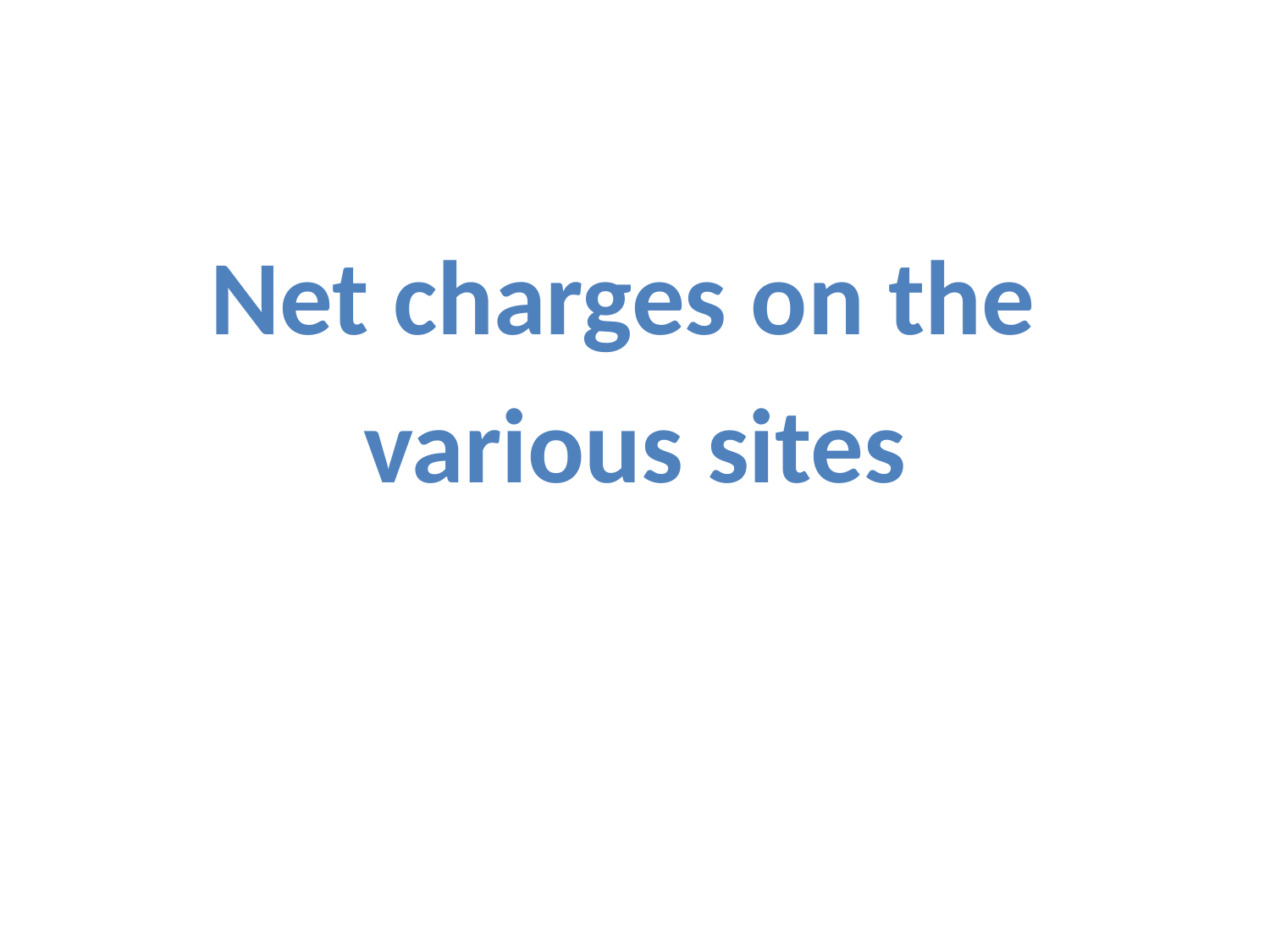

#
Net charges on the
various sites